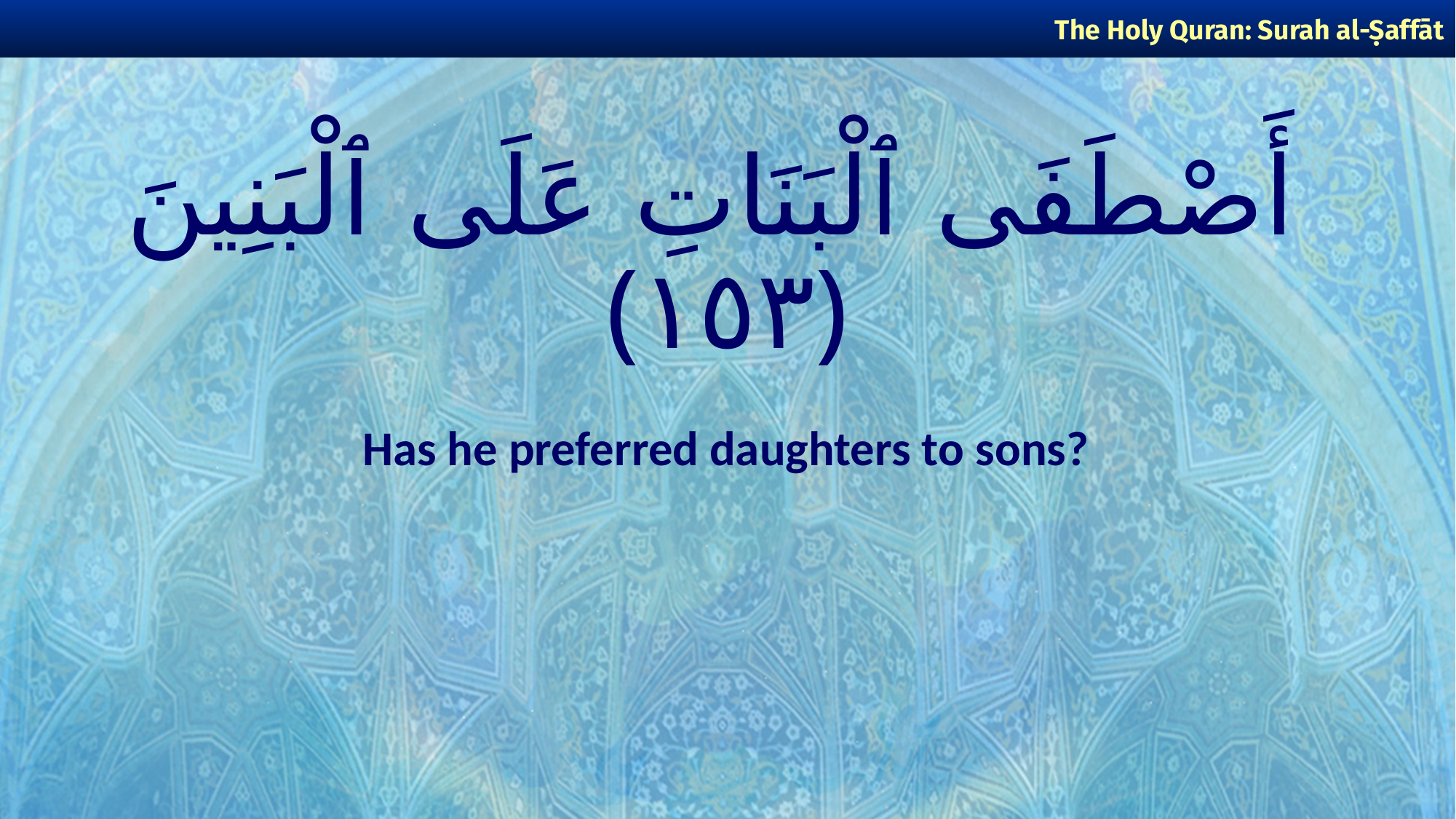

The Holy Quran: Surah al-Ṣaffāt
# أَصْطَفَى ٱلْبَنَاتِ عَلَى ٱلْبَنِينَ ﴿١٥٣﴾
Has he preferred daughters to sons?